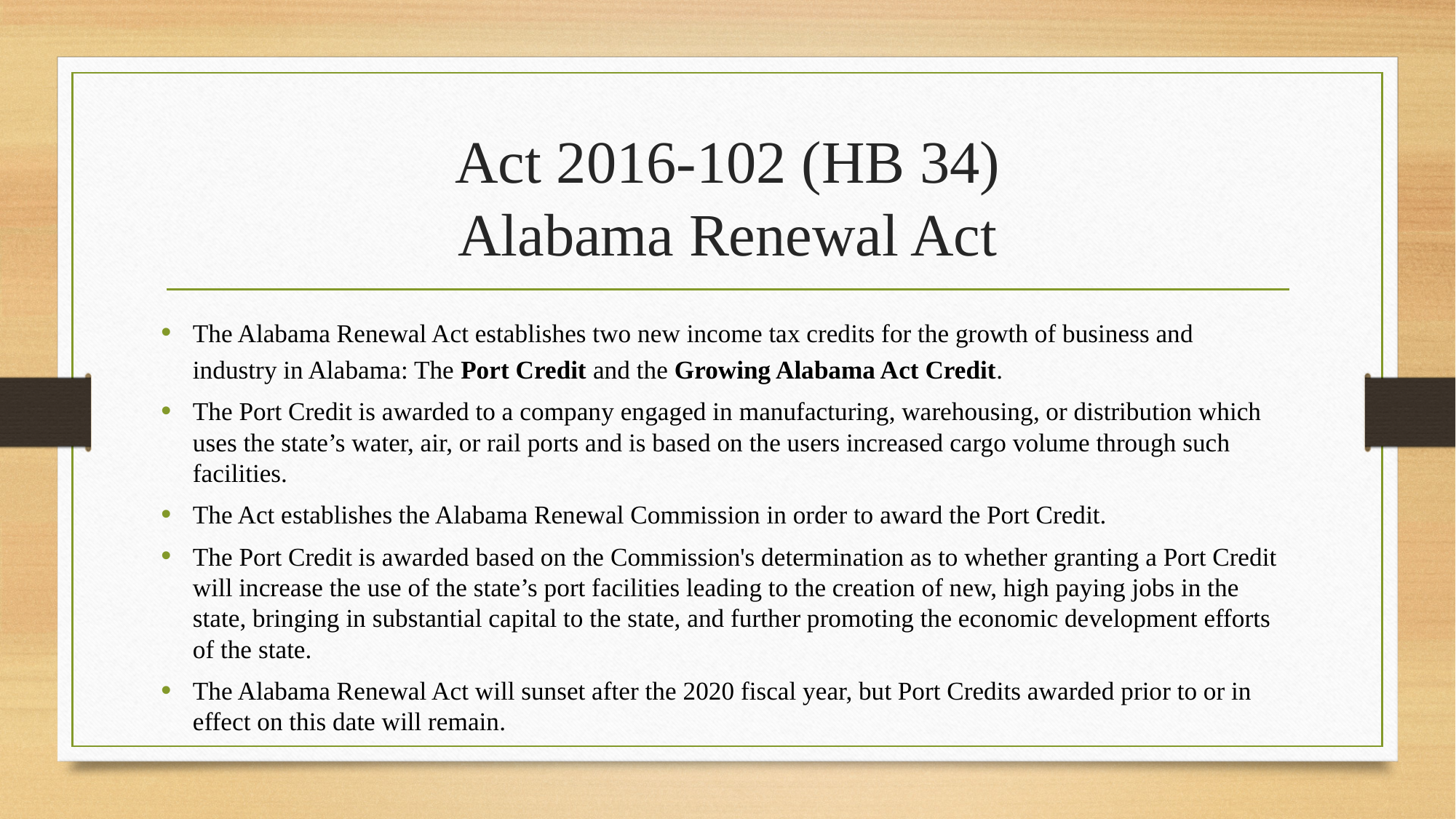

# Act 2016-102 (HB 34) Alabama Renewal Act

The Alabama Renewal Act establishes two new income tax credits for the growth of business and industry in Alabama: The Port Credit and the Growing Alabama Act Credit.
The Port Credit is awarded to a company engaged in manufacturing, warehousing, or distribution which uses the state’s water, air, or rail ports and is based on the users increased cargo volume through such facilities.
The Act establishes the Alabama Renewal Commission in order to award the Port Credit.
The Port Credit is awarded based on the Commission's determination as to whether granting a Port Credit will increase the use of the state’s port facilities leading to the creation of new, high paying jobs in the state, bringing in substantial capital to the state, and further promoting the economic development efforts of the state.
The Alabama Renewal Act will sunset after the 2020 fiscal year, but Port Credits awarded prior to or in effect on this date will remain.